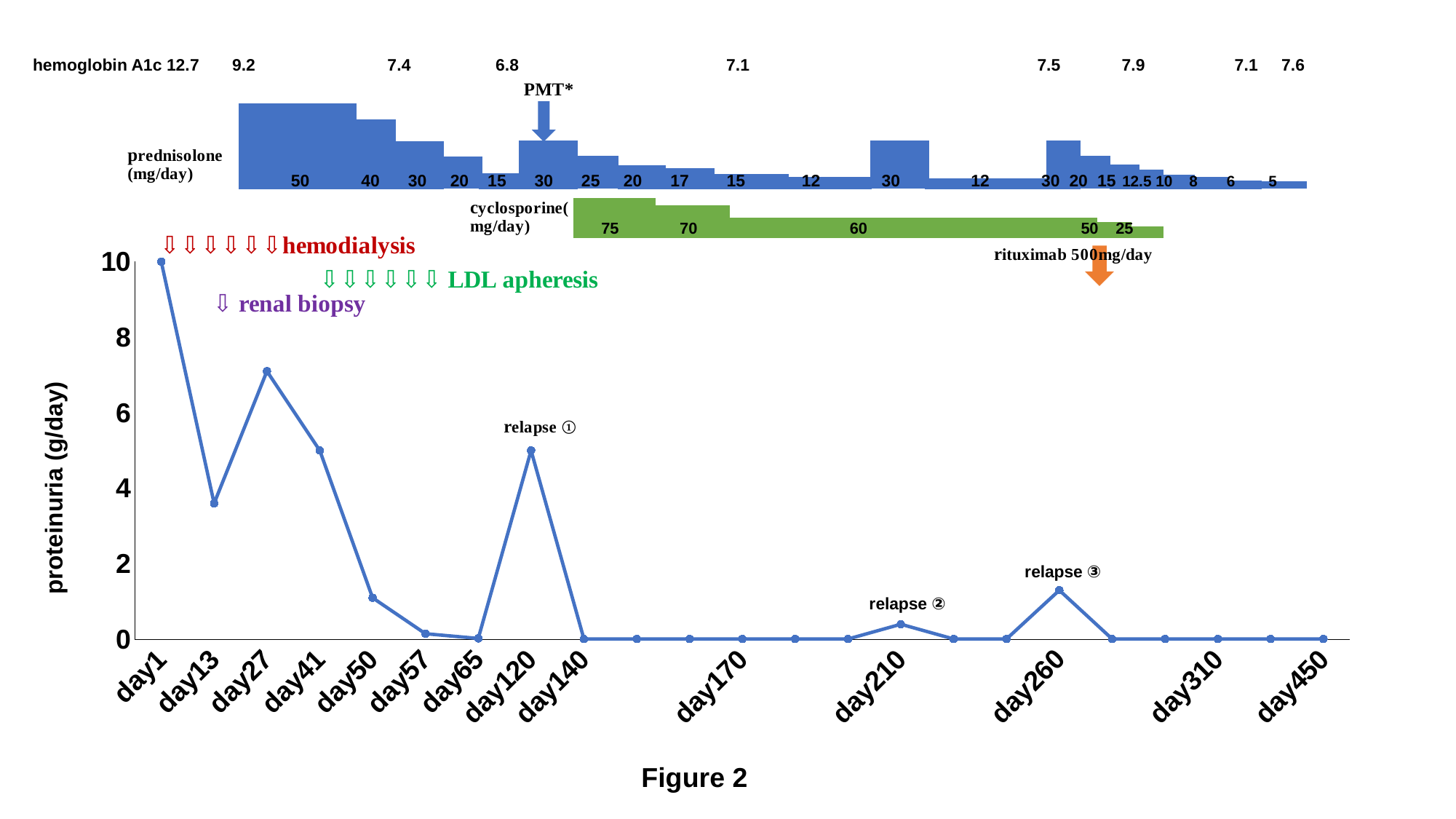

hemoglobin A1c 12.7       9.2                            7.4                  6.8                                            7.1                                                             7.5             7.9                   7.1     7.6

### Chart

| Category | proteinuria |
|---|---|
| day1 | 10.0 |
| day13 | 3.6 |
| day27 | 7.1 |
| day41 | 5.0 |
| day50 | 1.1 |
| day57 | 0.15 |
| day65 | 0.025 |
| day120 | 5.0 |
| day140 | 0.01 |
|  | 0.01 |
|  | 0.01 |
| day170 | 0.01 |
|  | 0.01 |
|  | 0.01 |
| day210 | 0.4 |
|  | 0.01 |
|  | 0.01 |
| day260 | 1.3 |
|  | 0.01 |
|  | 0.01 |
| day310 | 0.01 |
|  | 0.01 |
| day450 | 0.01 |
50           40      30     20    15      30      25     20      17        15            12             30               12           30  20  15 12.5 10    8       6        5
75              70                                   60                                                 50    25
Figure 2